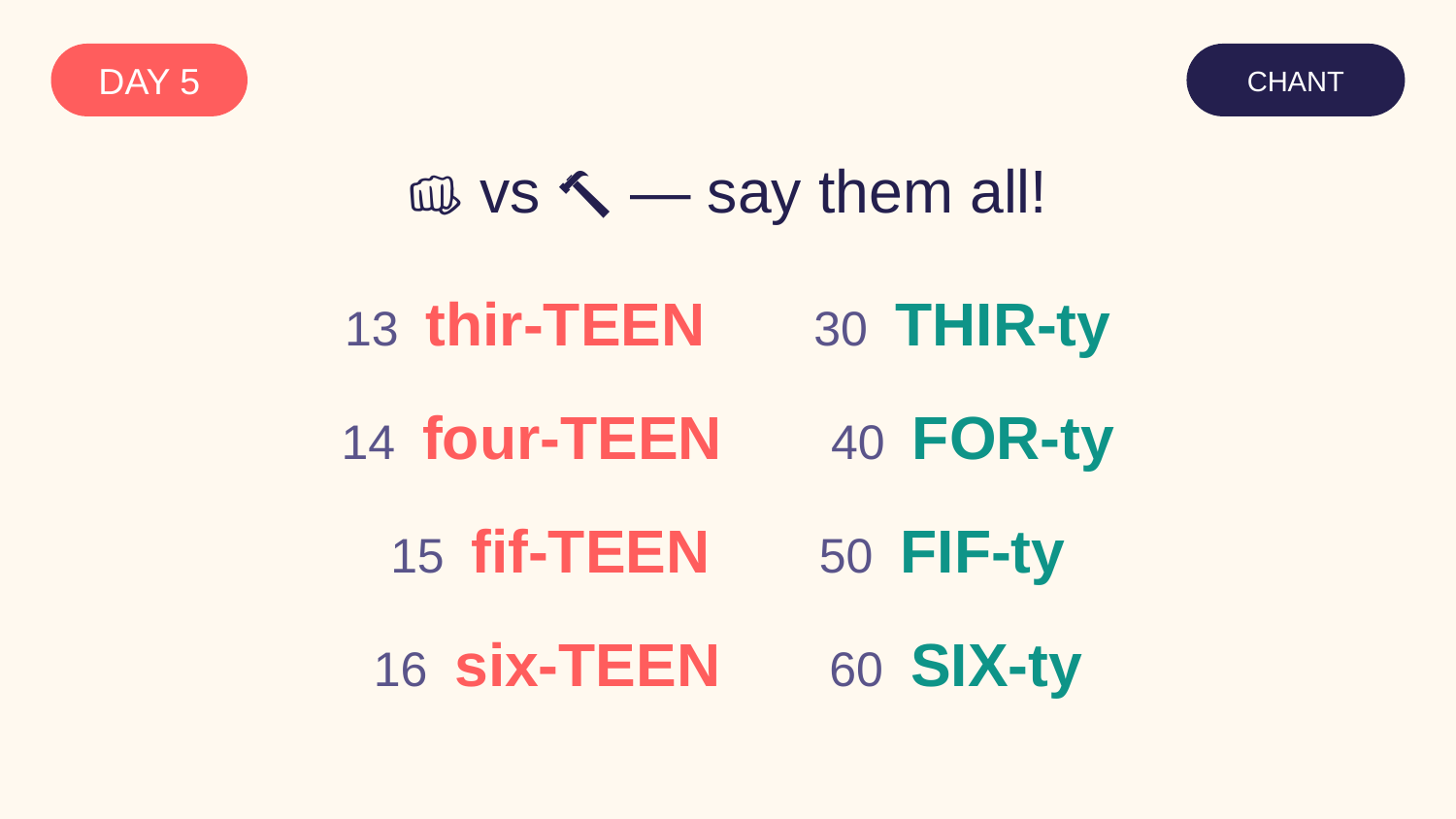

DAY 5

CHANT
👊 vs 🔨 — say them all!
13  thir-TEEN        30  THIR-ty
14  four-TEEN        40  FOR-ty
15  fif-TEEN        50  FIF-ty
16  six-TEEN        60  SIX-ty